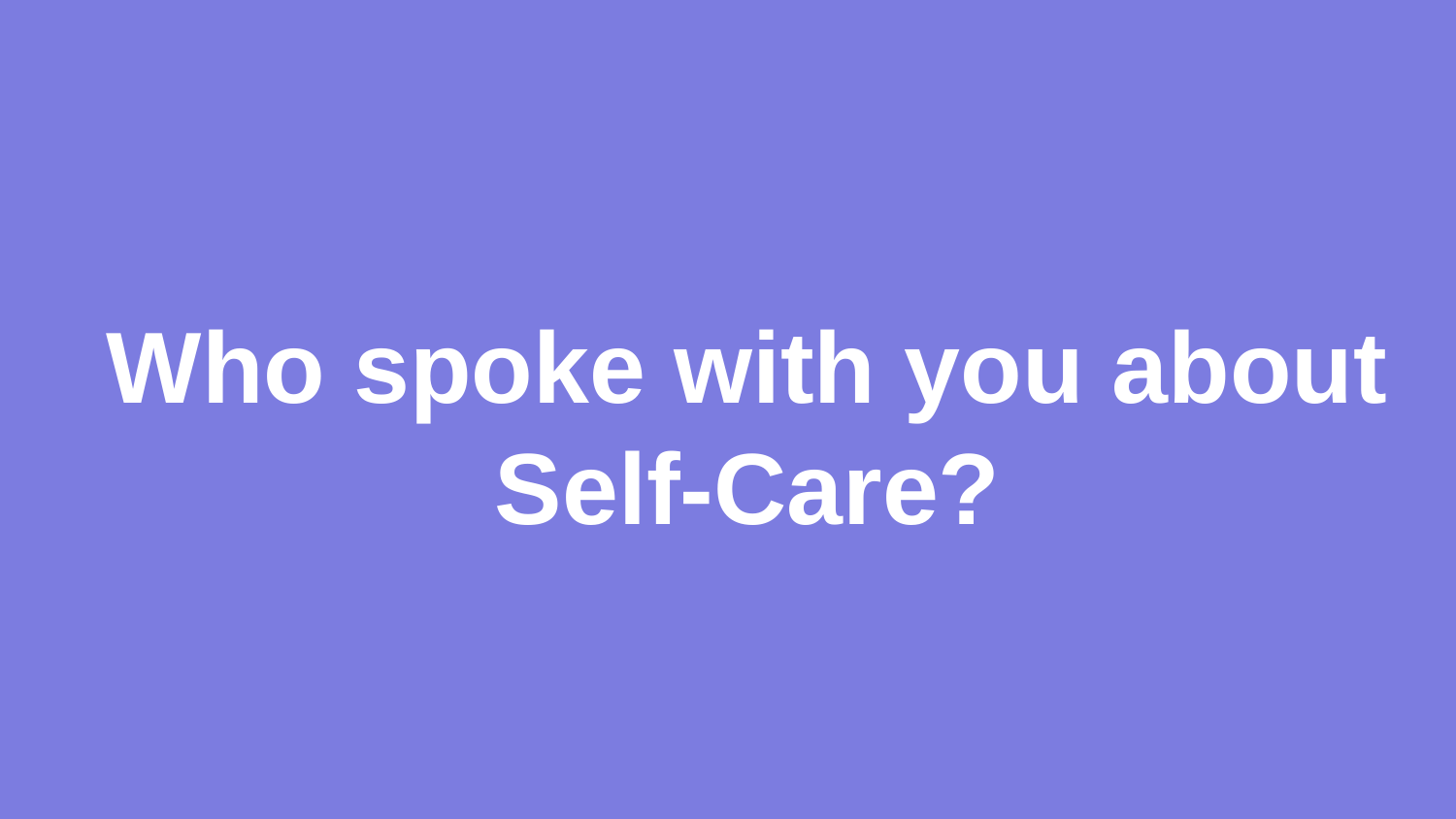

# Who spoke with you about Self-Care?